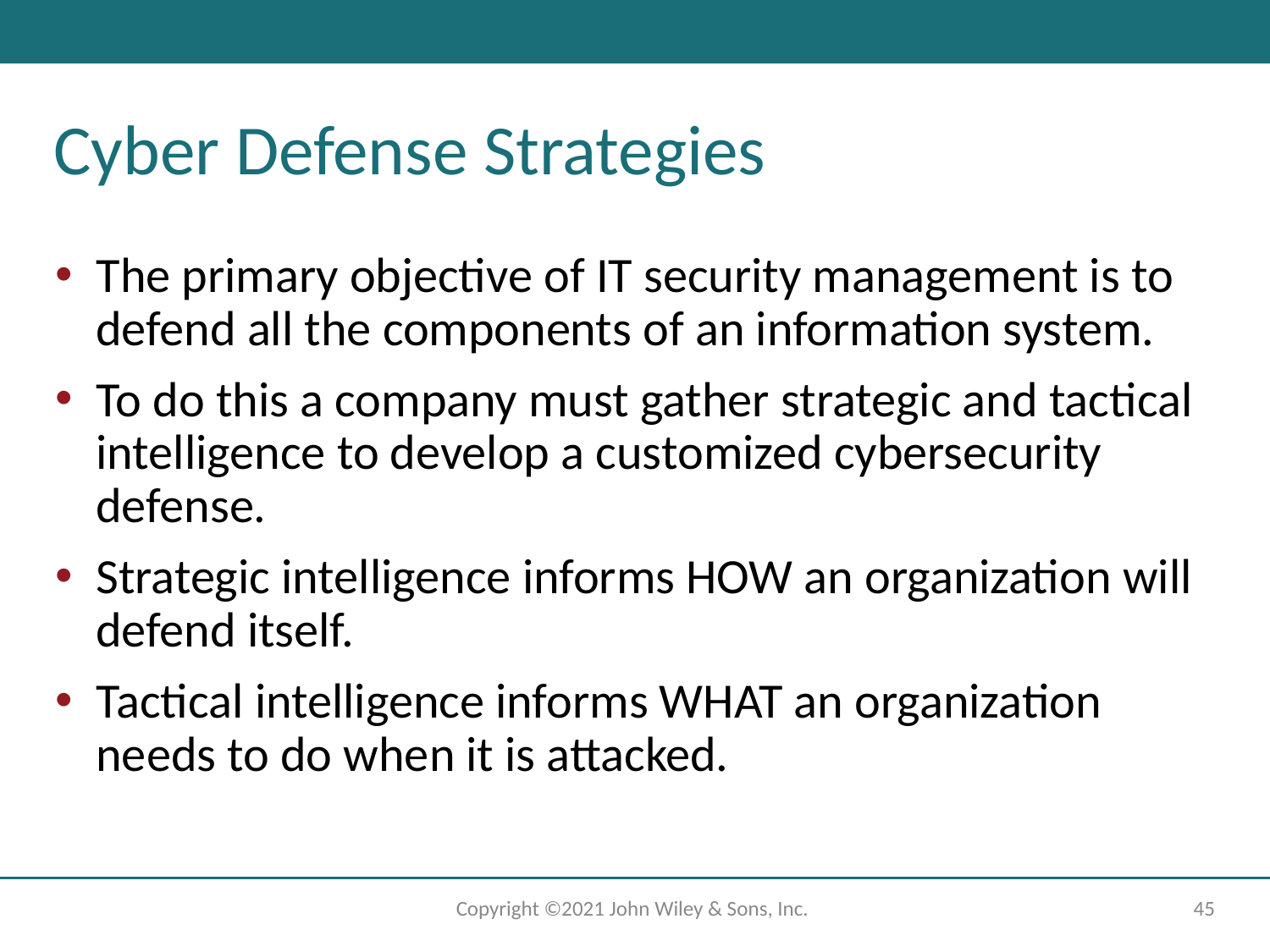

# Cyber Defense Strategies
The primary objective of IT security management is to defend all the components of an information system.
To do this a company must gather strategic and tactical intelligence to develop a customized cybersecurity defense.
Strategic intelligence informs HOW an organization will defend itself.
Tactical intelligence informs WHAT an organization needs to do when it is attacked.
Copyright ©2021 John Wiley & Sons, Inc.
45